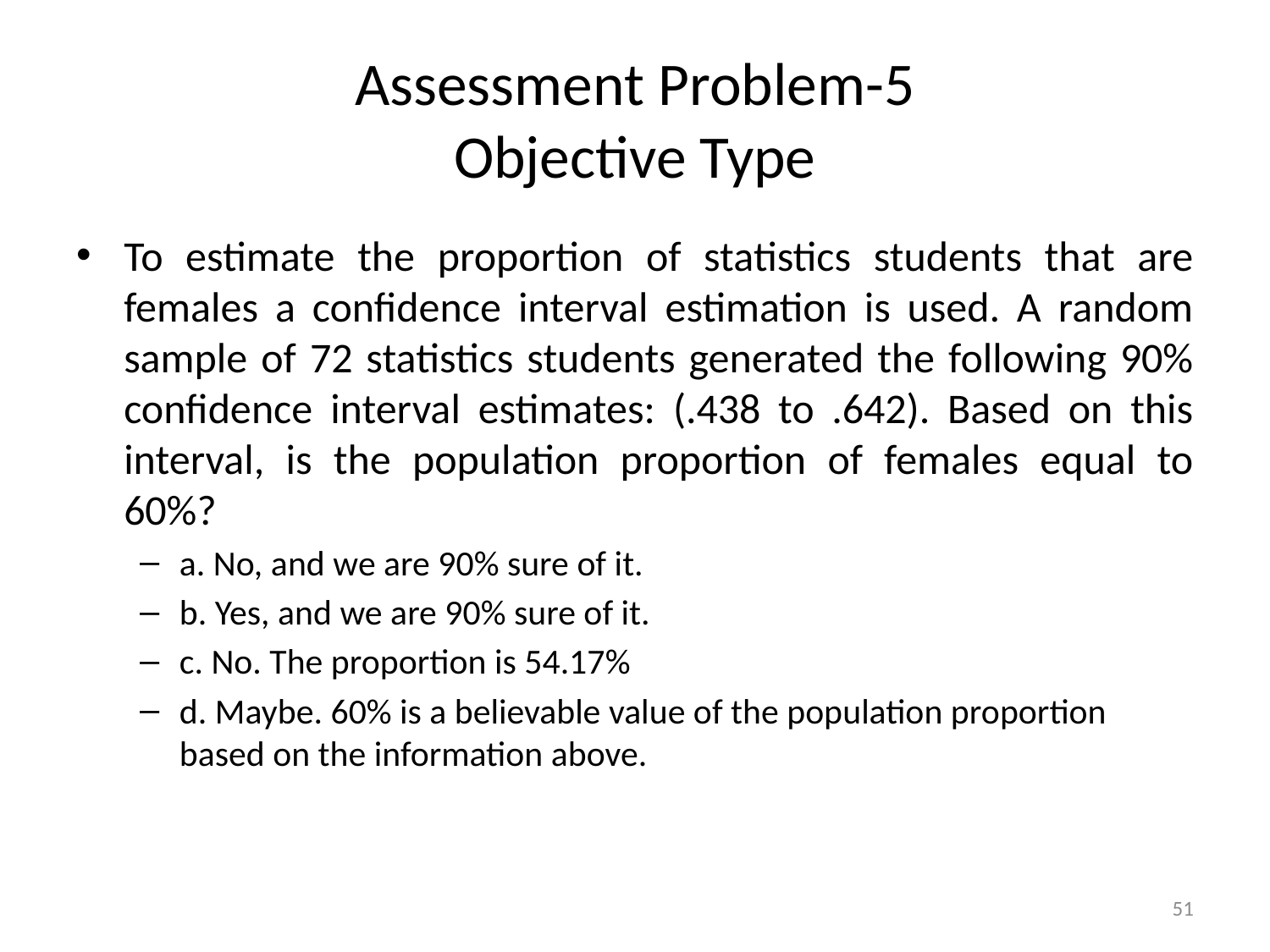

# Assessment Problem-5 Objective Type
To estimate the proportion of statistics students that are females a confidence interval estimation is used. A random sample of 72 statistics students generated the following 90% confidence interval estimates: (.438 to .642). Based on this interval, is the population proportion of females equal to 60%?
a. No, and we are 90% sure of it.
b. Yes, and we are 90% sure of it.
c. No. The proportion is 54.17%
d. Maybe. 60% is a believable value of the population proportion based on the information above.
51